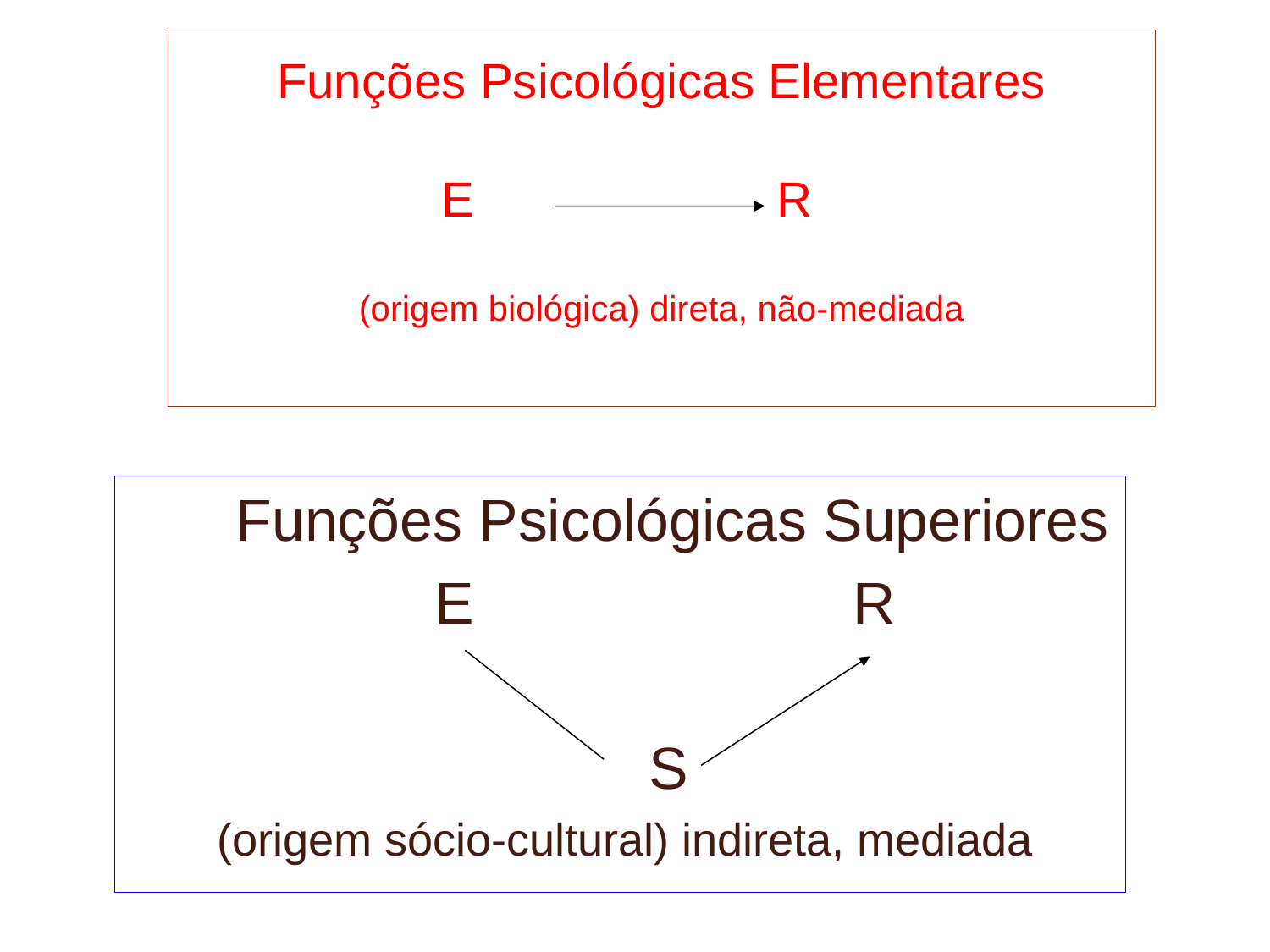

Funções Psicológicas Elementares
E                      R
(origem biológica) direta, não-mediada

         Funções Psicológicas Superiores
                  E                       R

                               S
(origem sócio-cultural) indireta, mediada